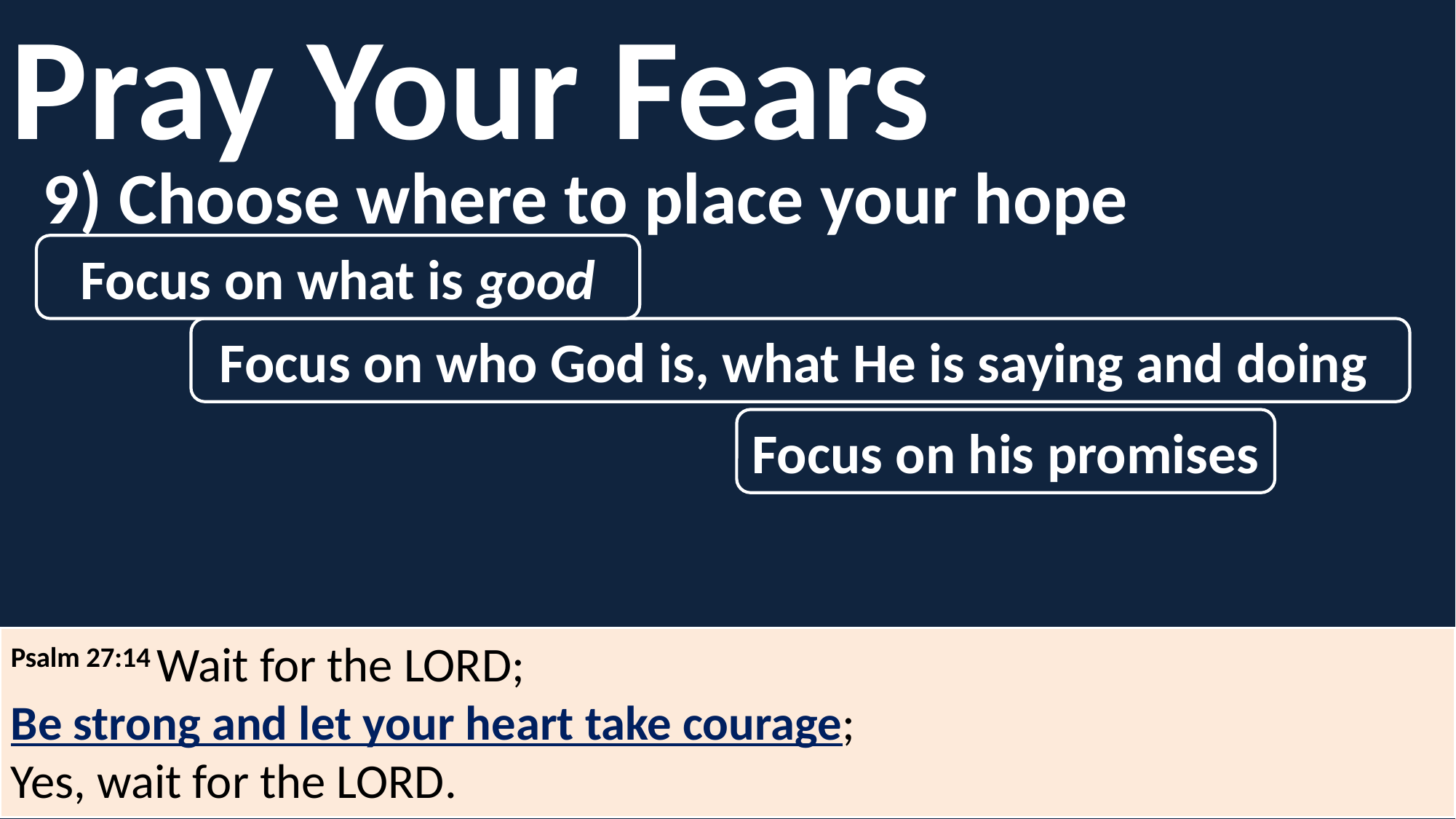

Pray Your Fears
9) Choose where to place your hope
Focus on what is good
Focus on who God is, what He is saying and doing
Focus on his promises
Psalm 27:14 Wait for the Lord;
Be strong and let your heart take courage;
Yes, wait for the Lord.